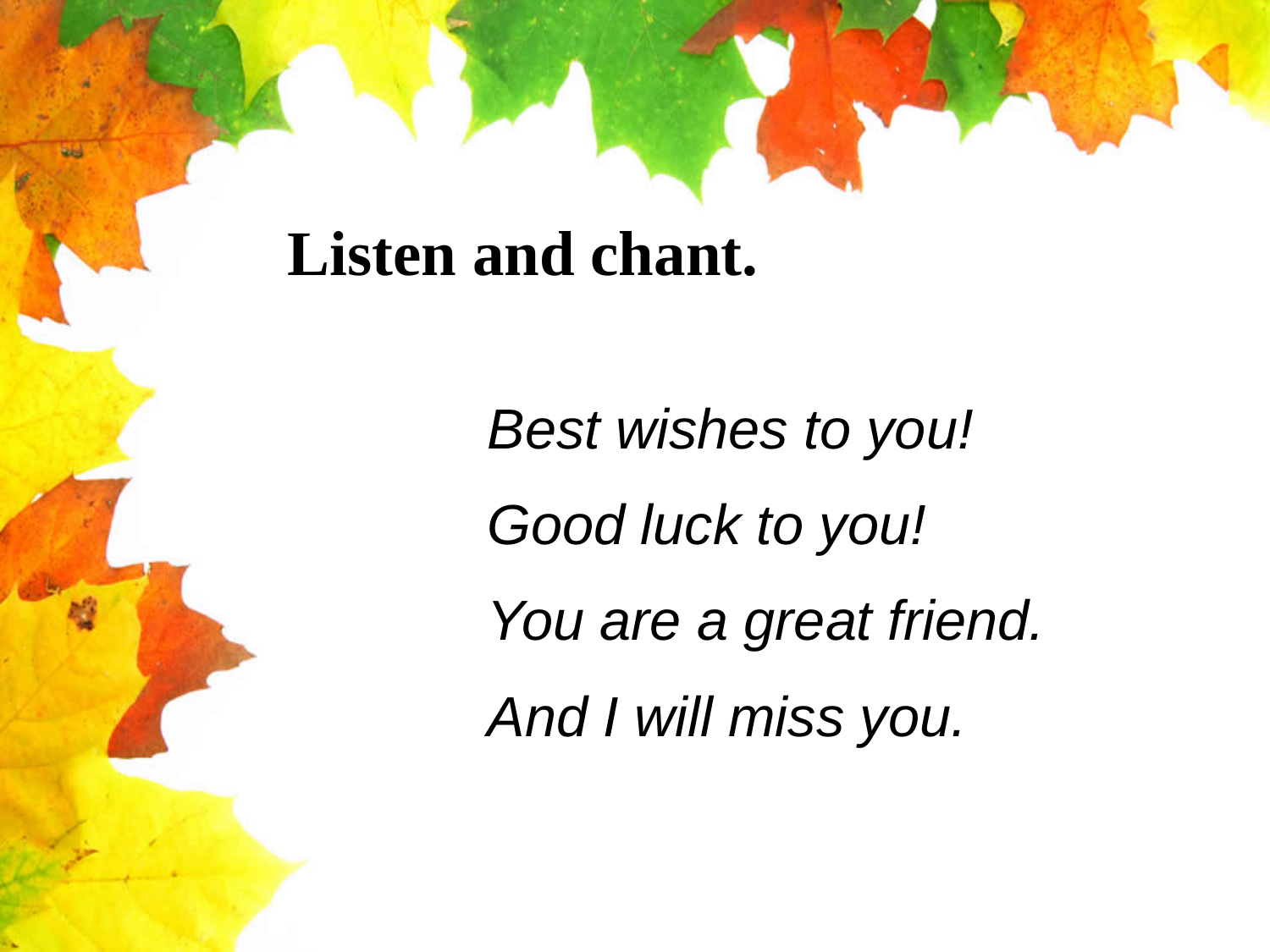

Listen and chant.
Best wishes to you!
Good luck to you!
You are a great friend.
And I will miss you.